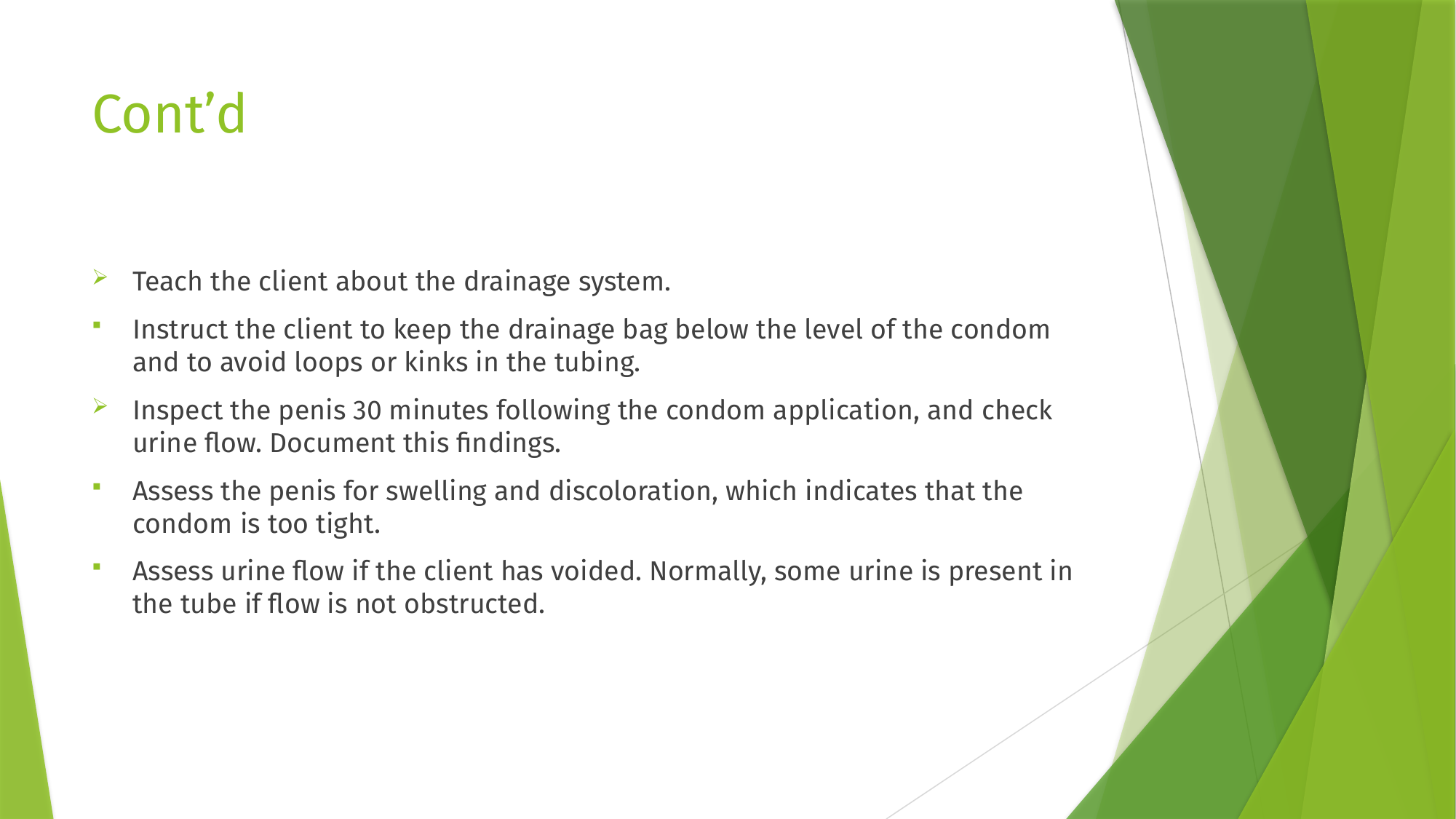

# Cont’d
Teach the client about the drainage system.
Instruct the client to keep the drainage bag below the level of the condom and to avoid loops or kinks in the tubing.
Inspect the penis 30 minutes following the condom application, and check urine flow. Document this findings.
Assess the penis for swelling and discoloration, which indicates that the condom is too tight.
Assess urine flow if the client has voided. Normally, some urine is present in the tube if flow is not obstructed.